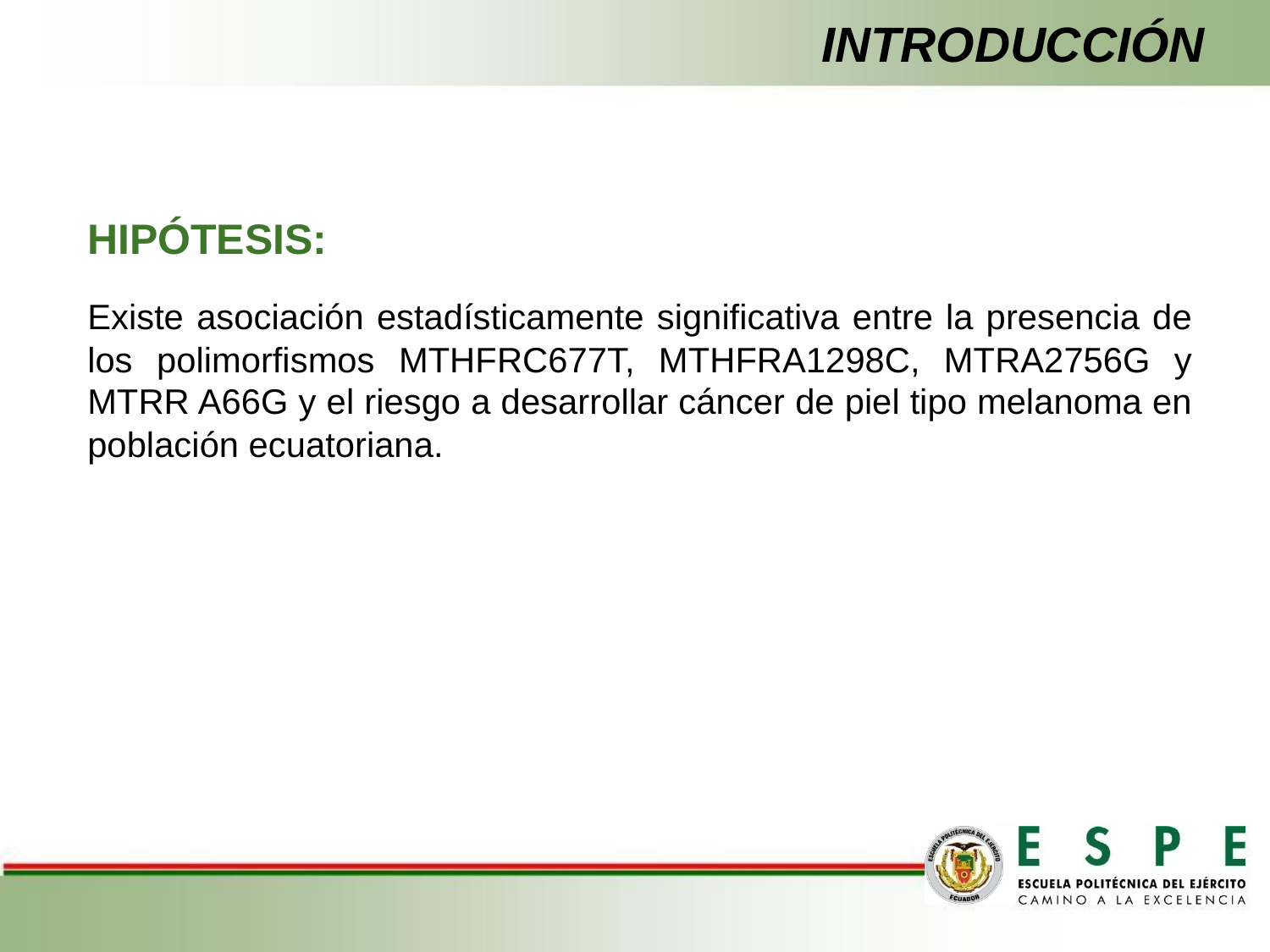

# INTRODUCCIÓN
HIPÓTESIS:
Existe asociación estadísticamente significativa entre la presencia de los polimorfismos MTHFRC677T, MTHFRA1298C, MTRA2756G y MTRR A66G y el riesgo a desarrollar cáncer de piel tipo melanoma en población ecuatoriana.